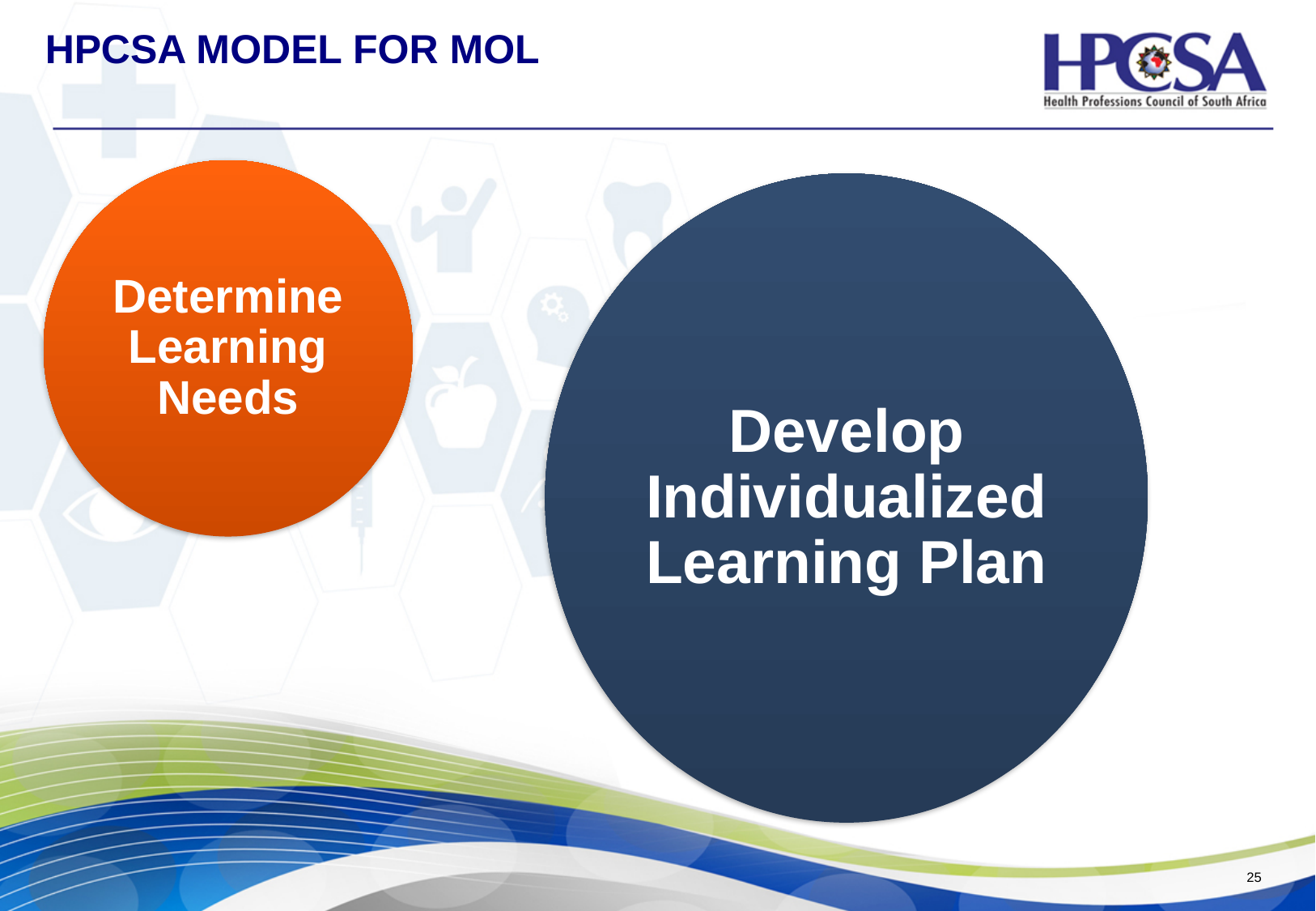

# HPCSA Model for mol
Determine Learning Needs
Develop Individualized Learning Plan
25